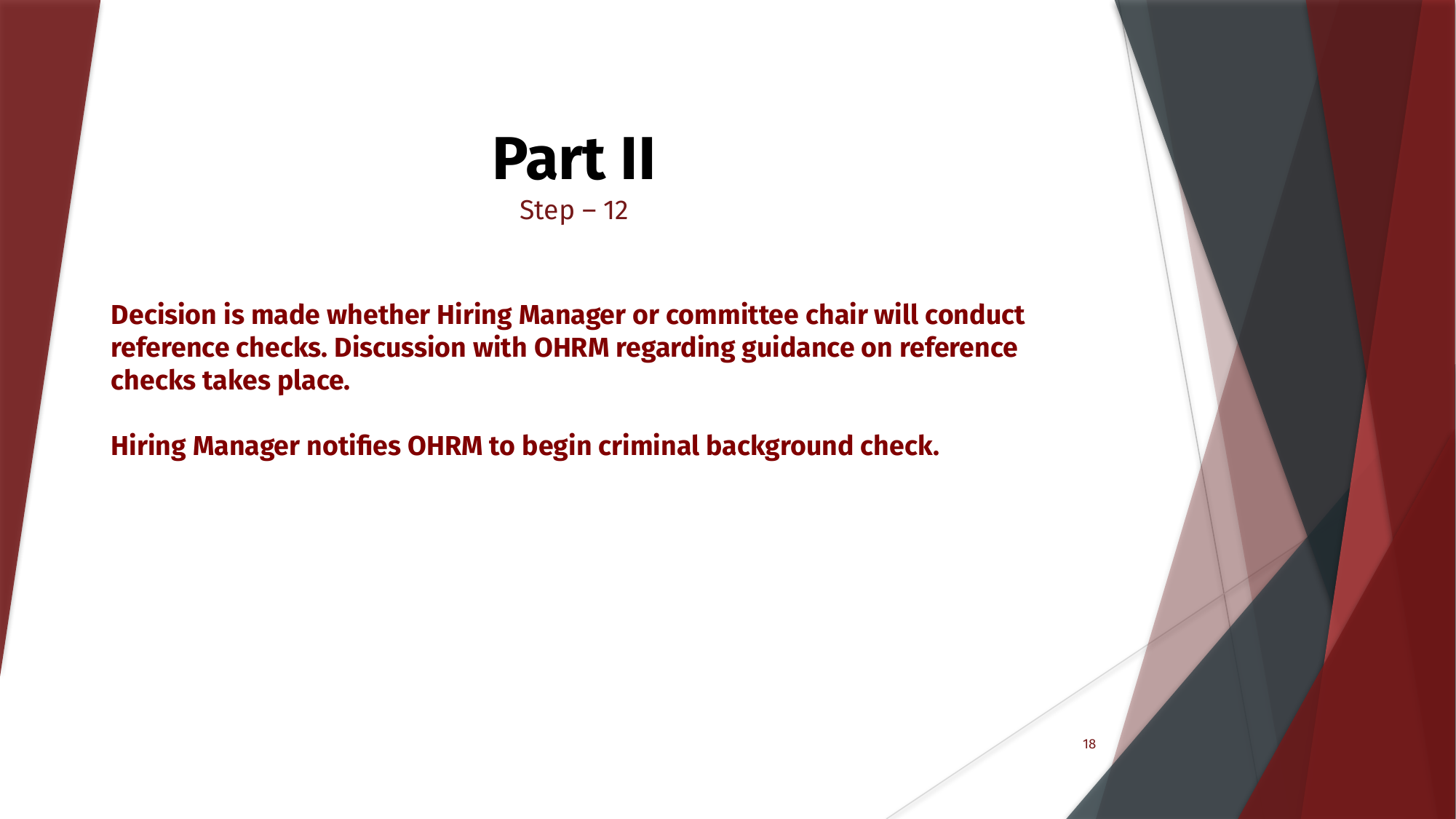

# Part II Step – 12
Decision is made whether Hiring Manager or committee chair will conduct reference checks. Discussion with OHRM regarding guidance on reference checks takes place.

Hiring Manager notifies OHRM to begin criminal background check.

18